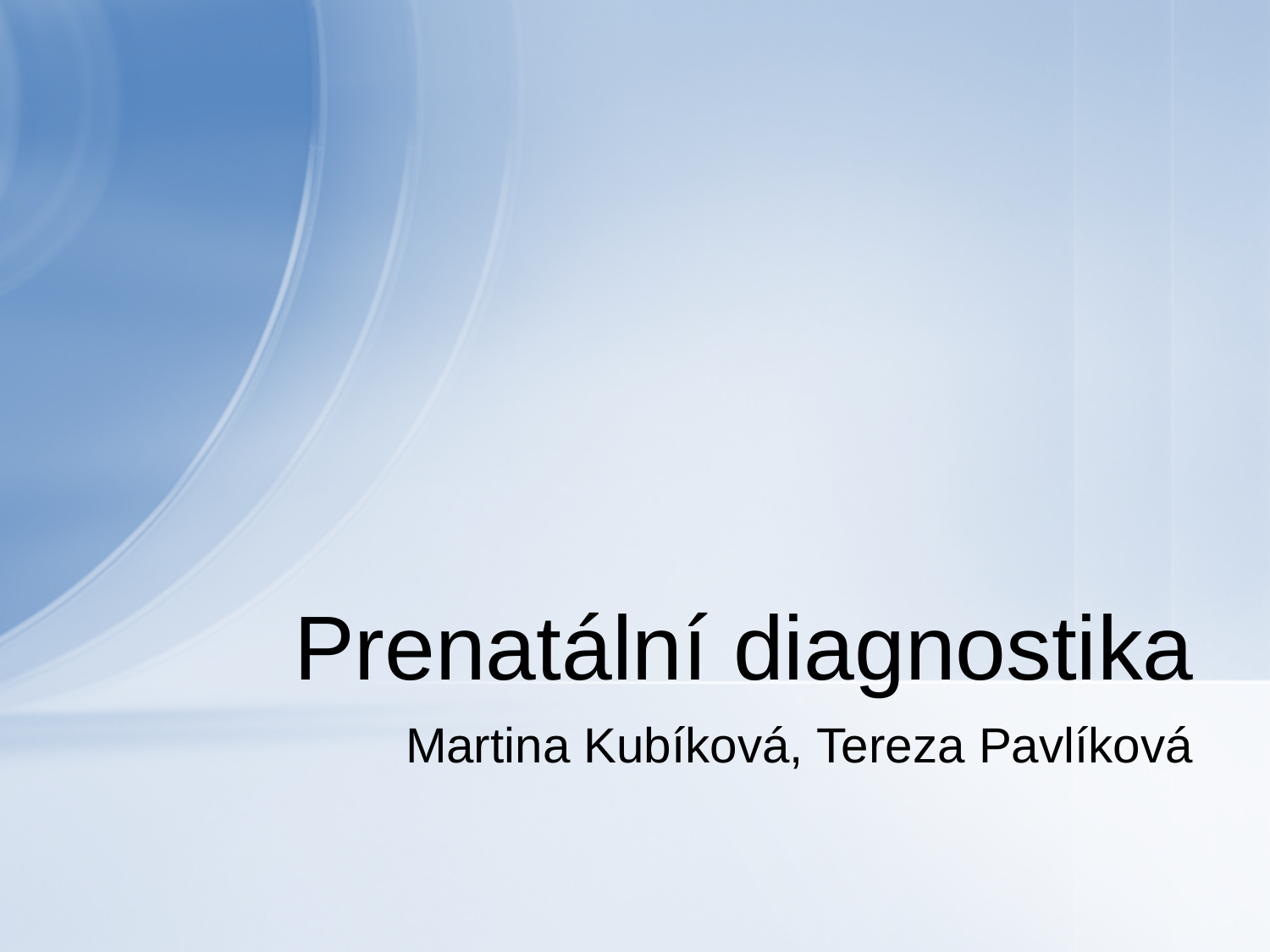

# Prenatální diagnostika
Martina Kubíková, Tereza Pavlíková